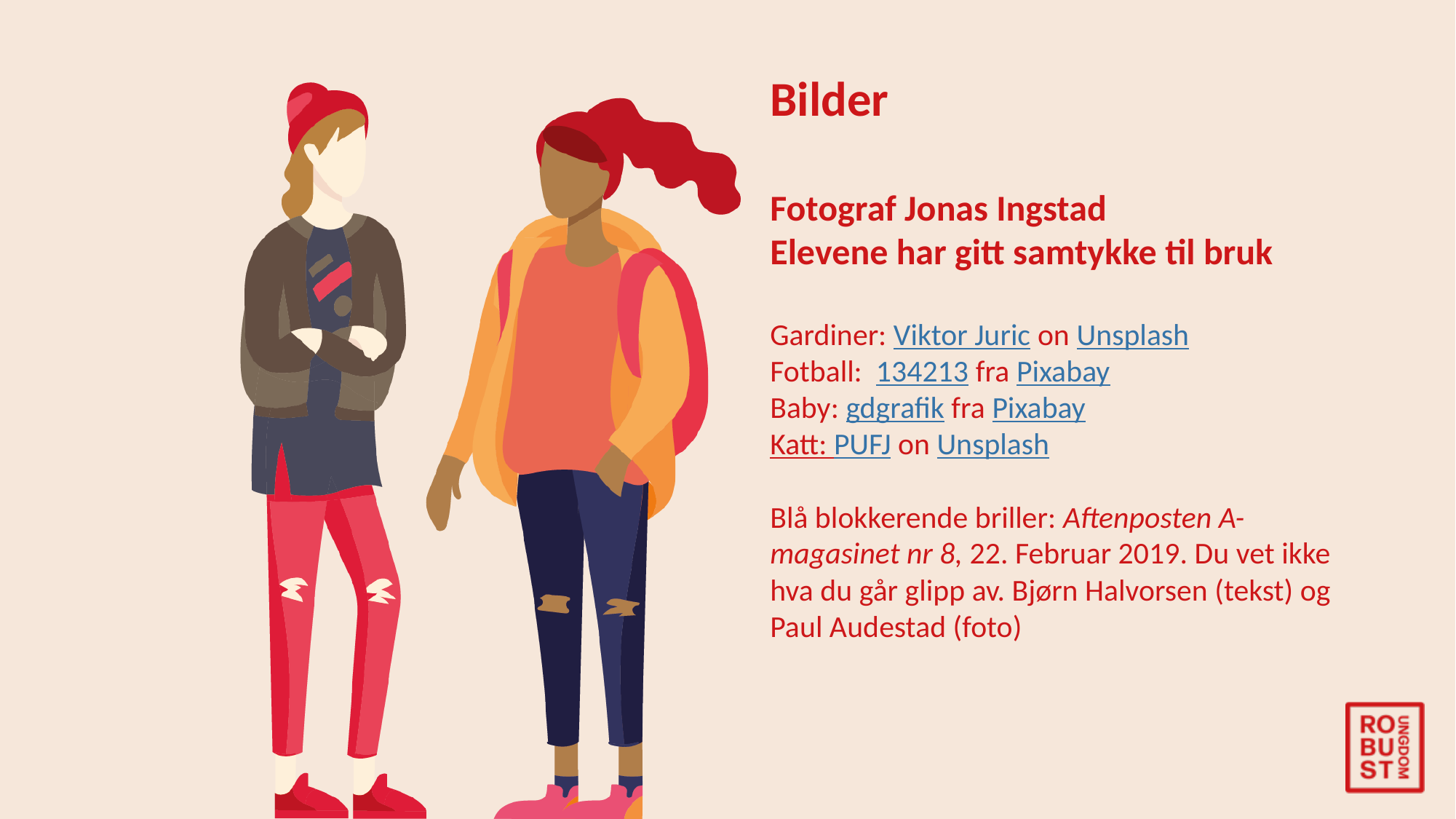

Bilder

Fotograf Jonas Ingstad
Elevene har gitt samtykke til bruk

Gardiner: Viktor Juric on Unsplash
Fotball:  134213 fra Pixabay
Baby: gdgrafik fra Pixabay
Katt: PUFJ on Unsplash

Blå blokkerende briller: Aftenposten A-magasinet nr 8, 22. Februar 2019. Du vet ikke hva du går glipp av. Bjørn Halvorsen (tekst) og Paul Audestad (foto)